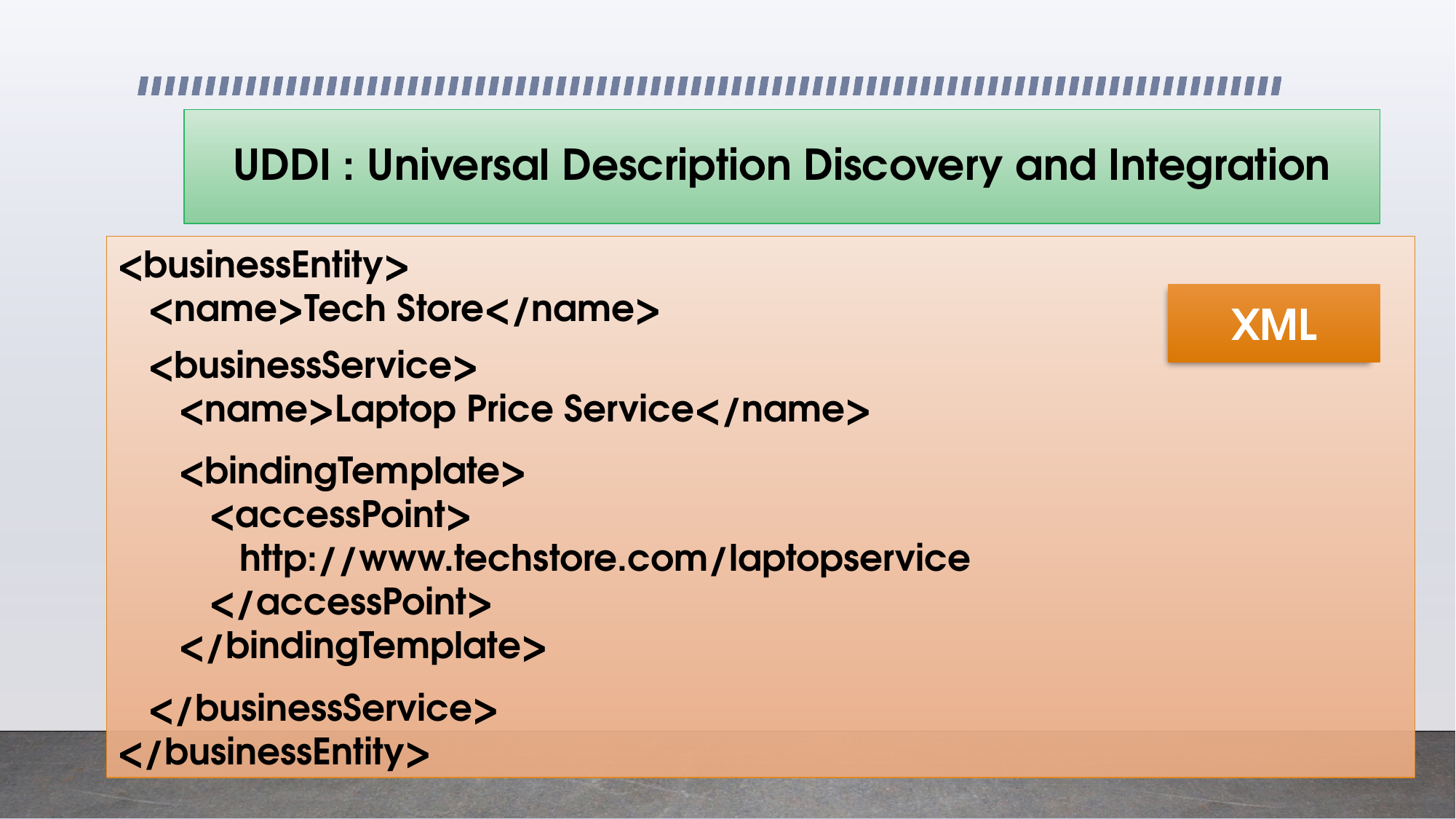

# UDDI : Universal Description Discovery and Integration
<businessEntity>
   <name>Tech Store</name>

   <businessService>
      <name>Laptop Price Service</name>

      <bindingTemplate>
         <accessPoint>
            http://www.techstore.com/laptopservice
         </accessPoint>
      </bindingTemplate>

   </businessService>
</businessEntity>
XML